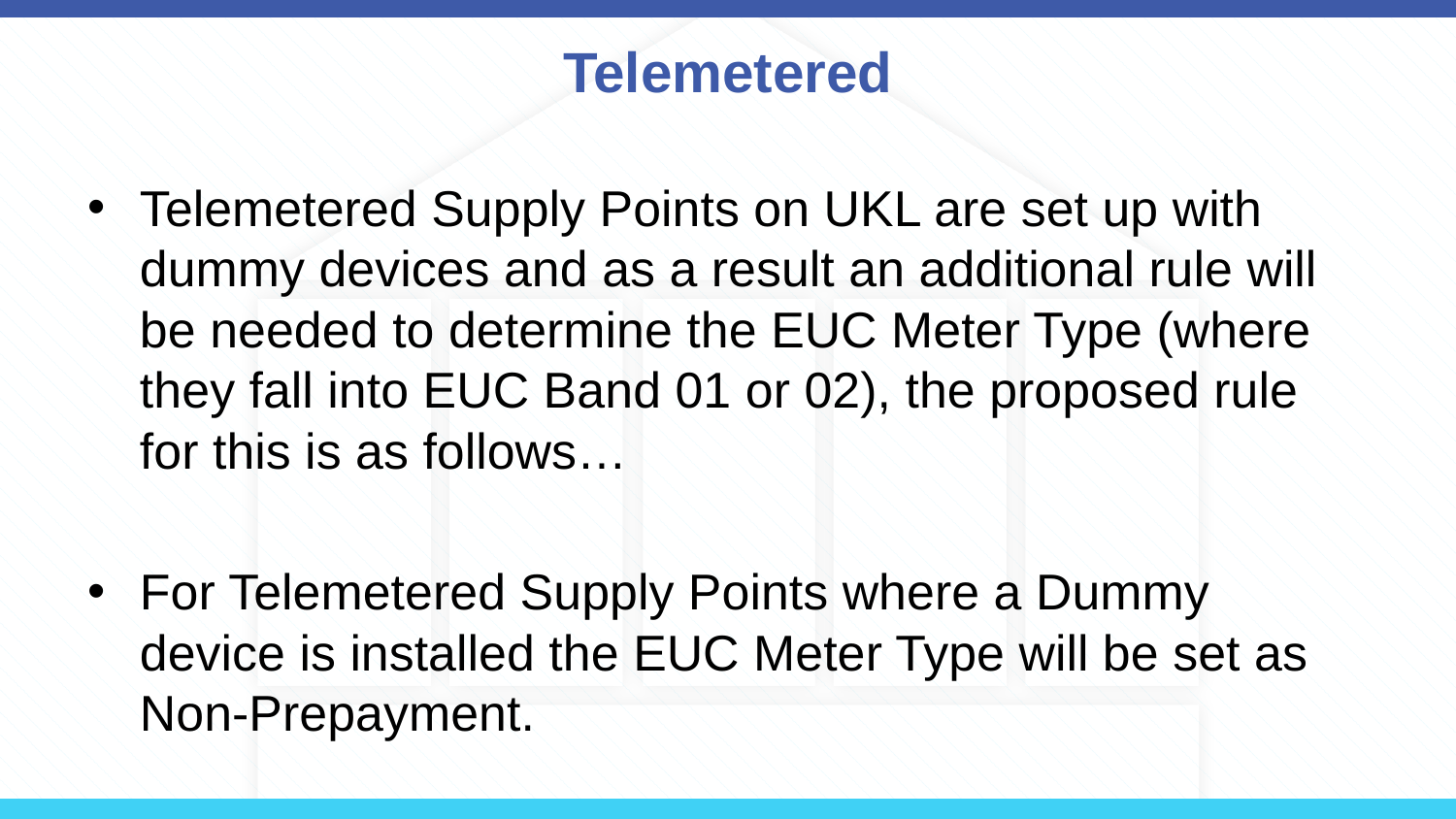

# Telemetered
Telemetered Supply Points on UKL are set up with dummy devices and as a result an additional rule will be needed to determine the EUC Meter Type (where they fall into EUC Band 01 or 02), the proposed rule for this is as follows…

For Telemetered Supply Points where a Dummy device is installed the EUC Meter Type will be set as Non-Prepayment.